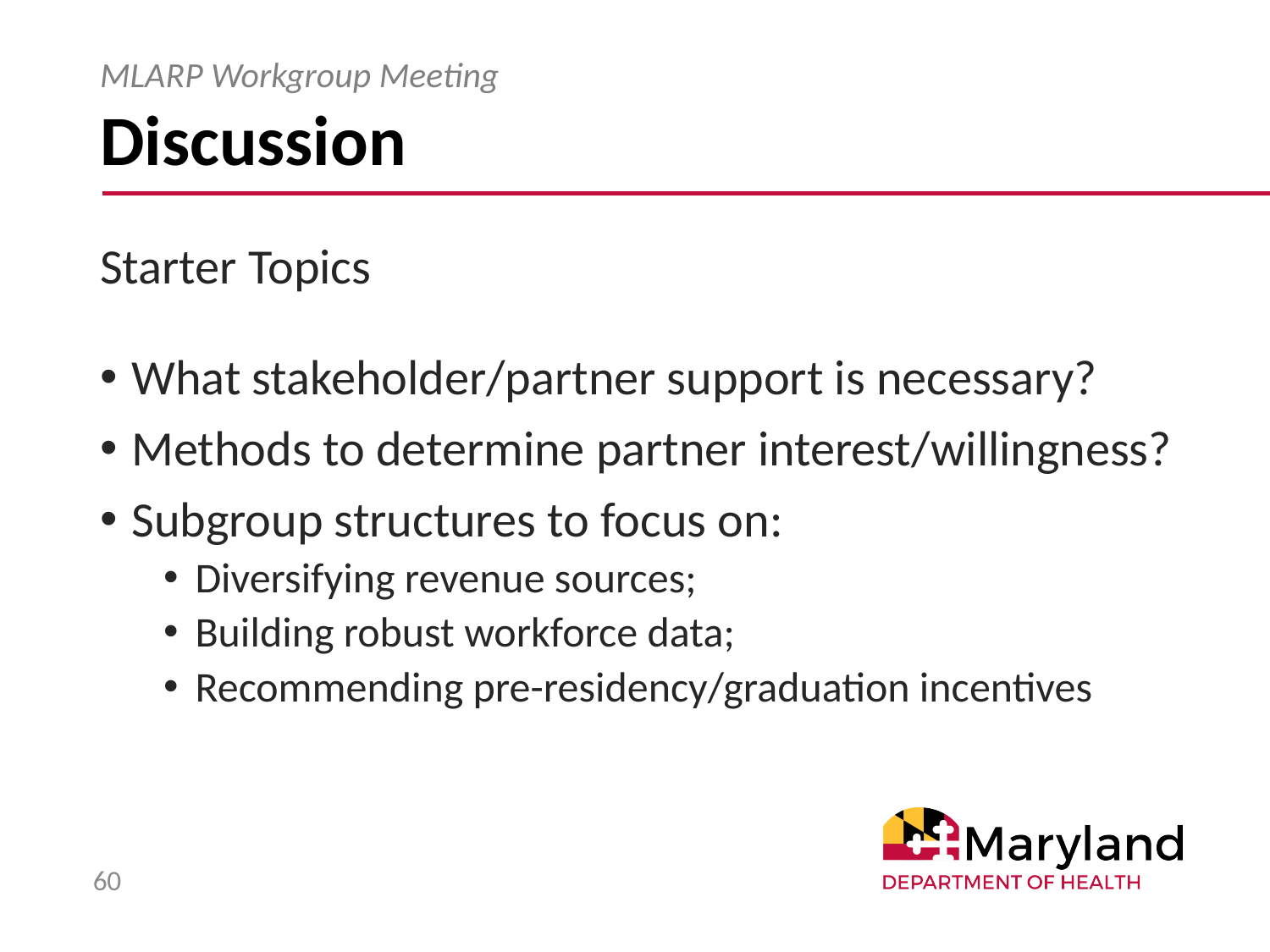

# Discussion
MLARP Workgroup Meeting
Starter Topics

What stakeholder/partner support is necessary?
Methods to determine partner interest/willingness?
Subgroup structures to focus on:
Diversifying revenue sources;
Building robust workforce data;
Recommending pre-residency/graduation incentives

60